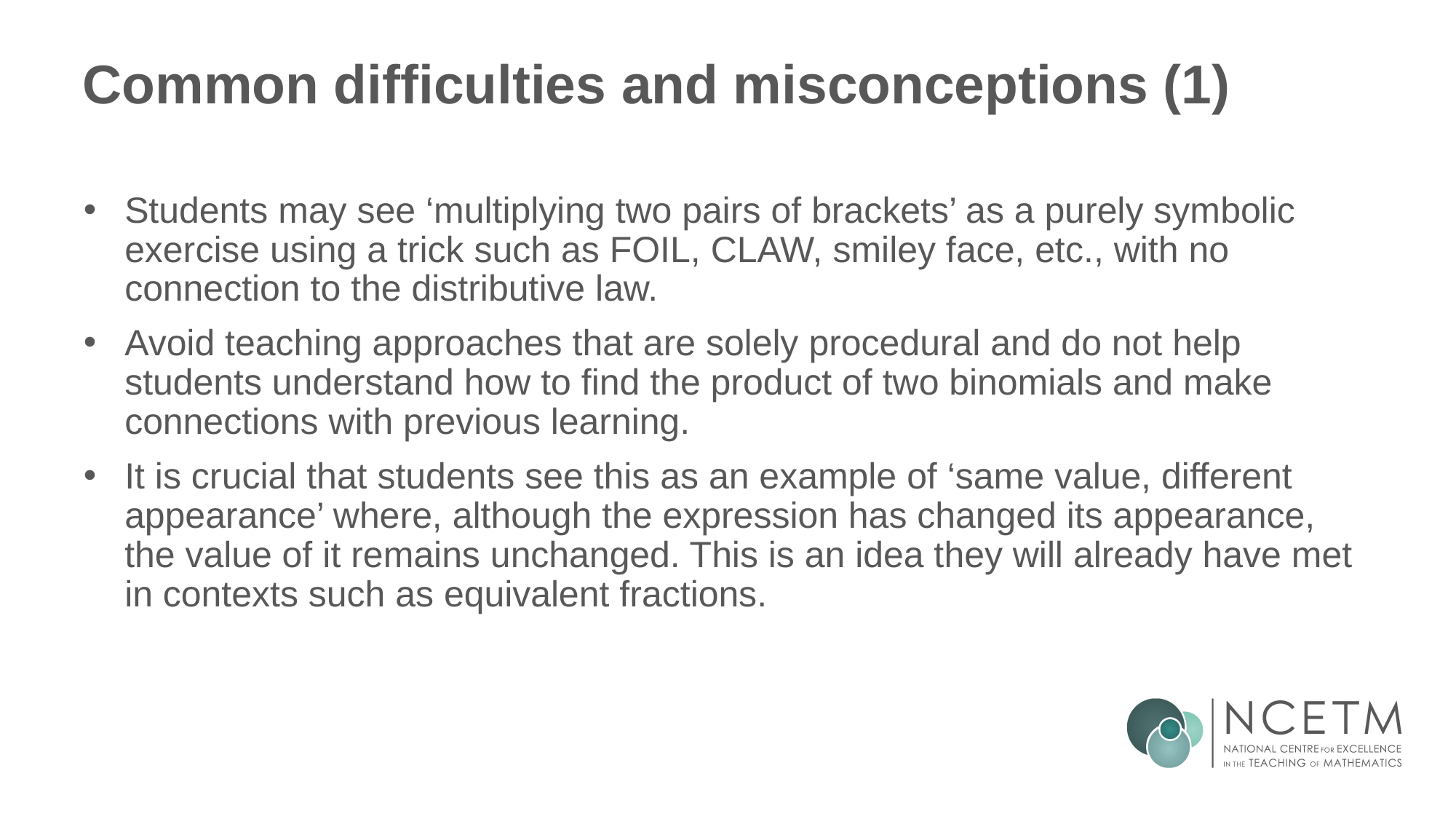

# Common difficulties and misconceptions (1)
Students may see ‘multiplying two pairs of brackets’ as a purely symbolic exercise using a trick such as FOIL, CLAW, smiley face, etc., with no connection to the distributive law.
Avoid teaching approaches that are solely procedural and do not help students understand how to find the product of two binomials and make connections with previous learning.
It is crucial that students see this as an example of ‘same value, different appearance’ where, although the expression has changed its appearance, the value of it remains unchanged. This is an idea they will already have met in contexts such as equivalent fractions.